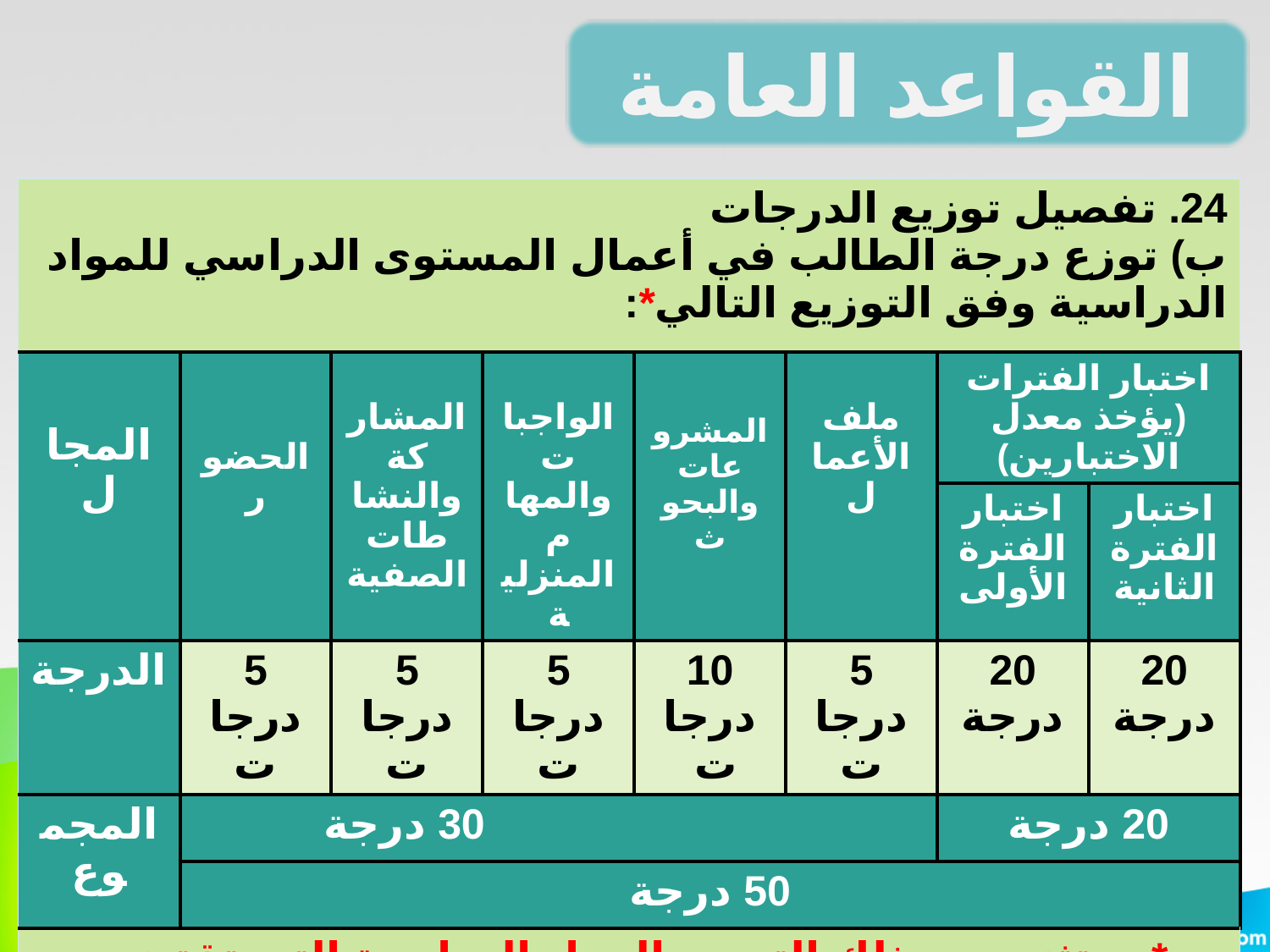

القواعد العامة
| 24. تفصيل توزيع الدرجات ب) توزع درجة الطالب في أعمال المستوى الدراسي للمواد الدراسية وفق التوزيع التالي\*: |  |  |  |  |  |  |  |
| --- | --- | --- | --- | --- | --- | --- | --- |
| المجال | الحضور | المشاركة والنشاطات الصفية | الواجبات والمهام المنزلية | المشروعات والبحوث | ملف الأعمال | اختبار الفترات (يؤخذ معدل الاختبارين) |  |
|  |  |  |  |  |  | اختبار الفترة الأولى | اختبار الفترة الثانية |
| الدرجة | 5 درجات | 5 درجات | 5 درجات | 10 درجات | 5 درجات | 20 درجة | 20 درجة |
| المجموع | 30 درجة |  |  |  |  | 20 درجة |  |
|  | 50 درجة |  |  |  |  |  |  |
| \*يستثنى من ذلك التوزيع المواد الدراسية التي تقتضي طبيعتها خلاف ذلك |  |  |  |  |  |  |  |